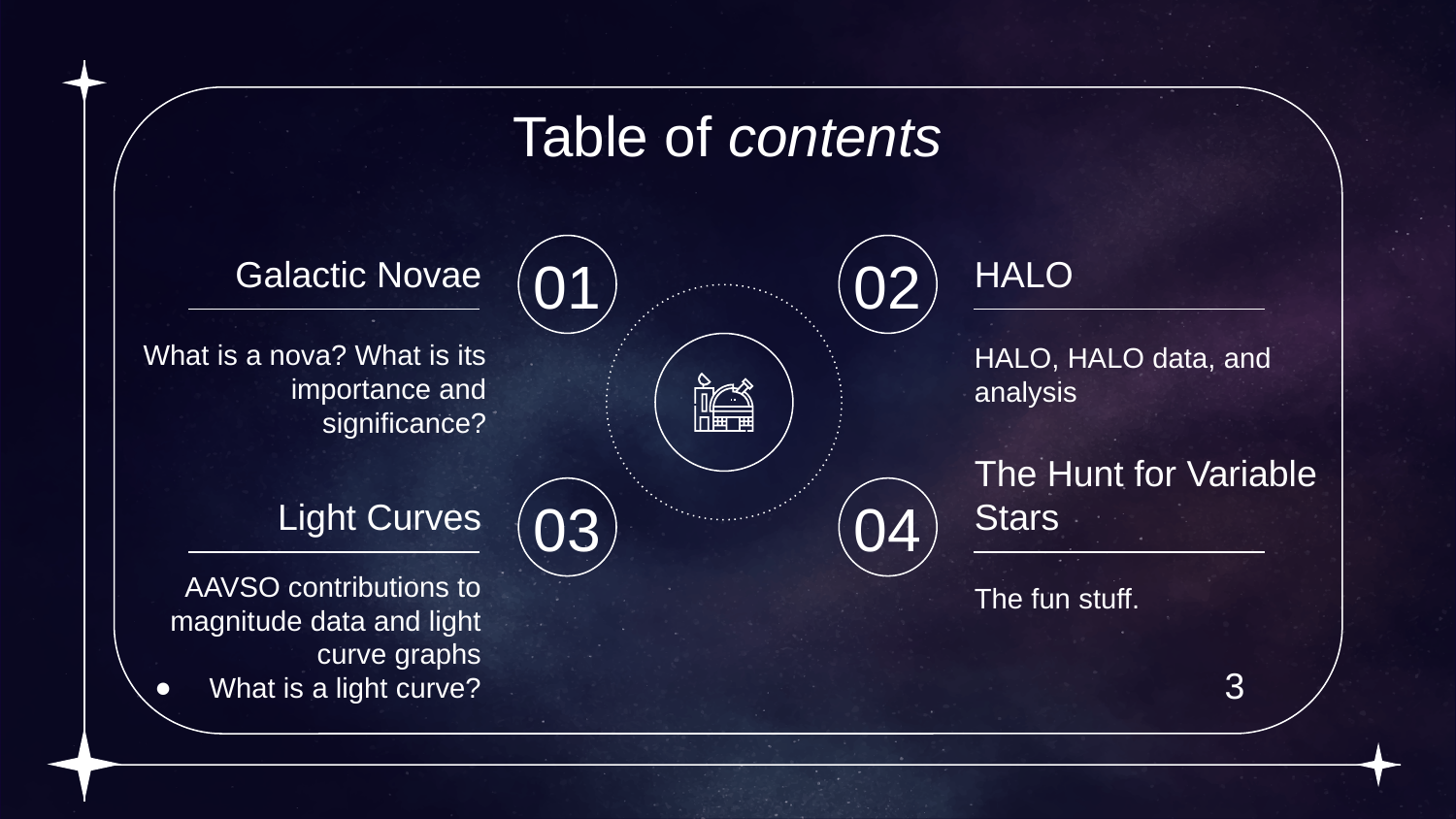

Table of contents

# 01
02
HALO
Galactic Novae

What is a nova? What is its importance and significance?
HALO, HALO data, and analysis

03
04
The Hunt for Variable Stars
Light Curves
AAVSO contributions to magnitude data and light curve graphs
What is a light curve?
The fun stuff.
3